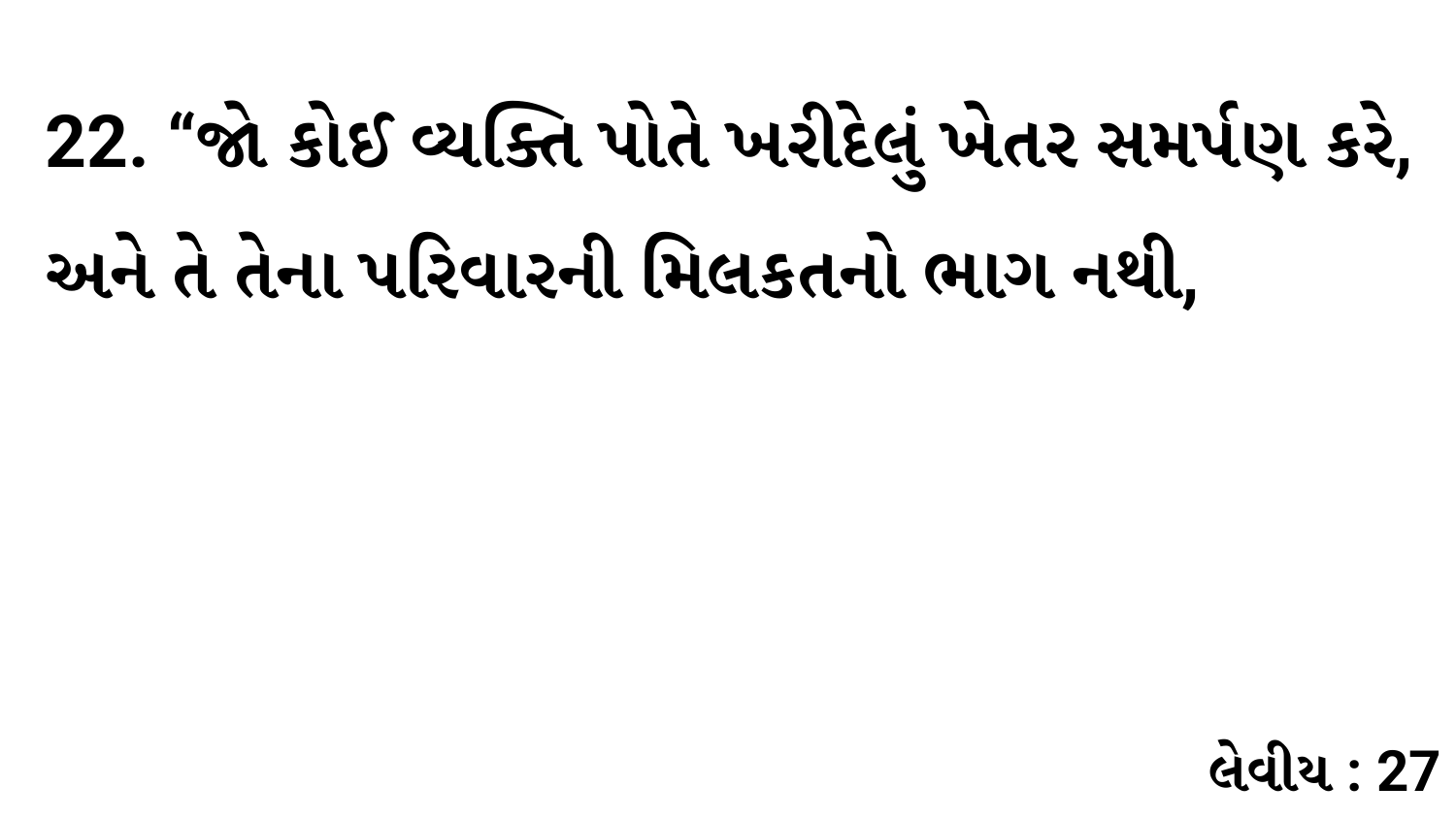

22. “જો કોઈ વ્યક્તિ પોતે ખરીદેલું ખેતર સમર્પણ કરે, અને તે તેના પરિવારની મિલકતનો ભાગ નથી,
લેવીય : 27